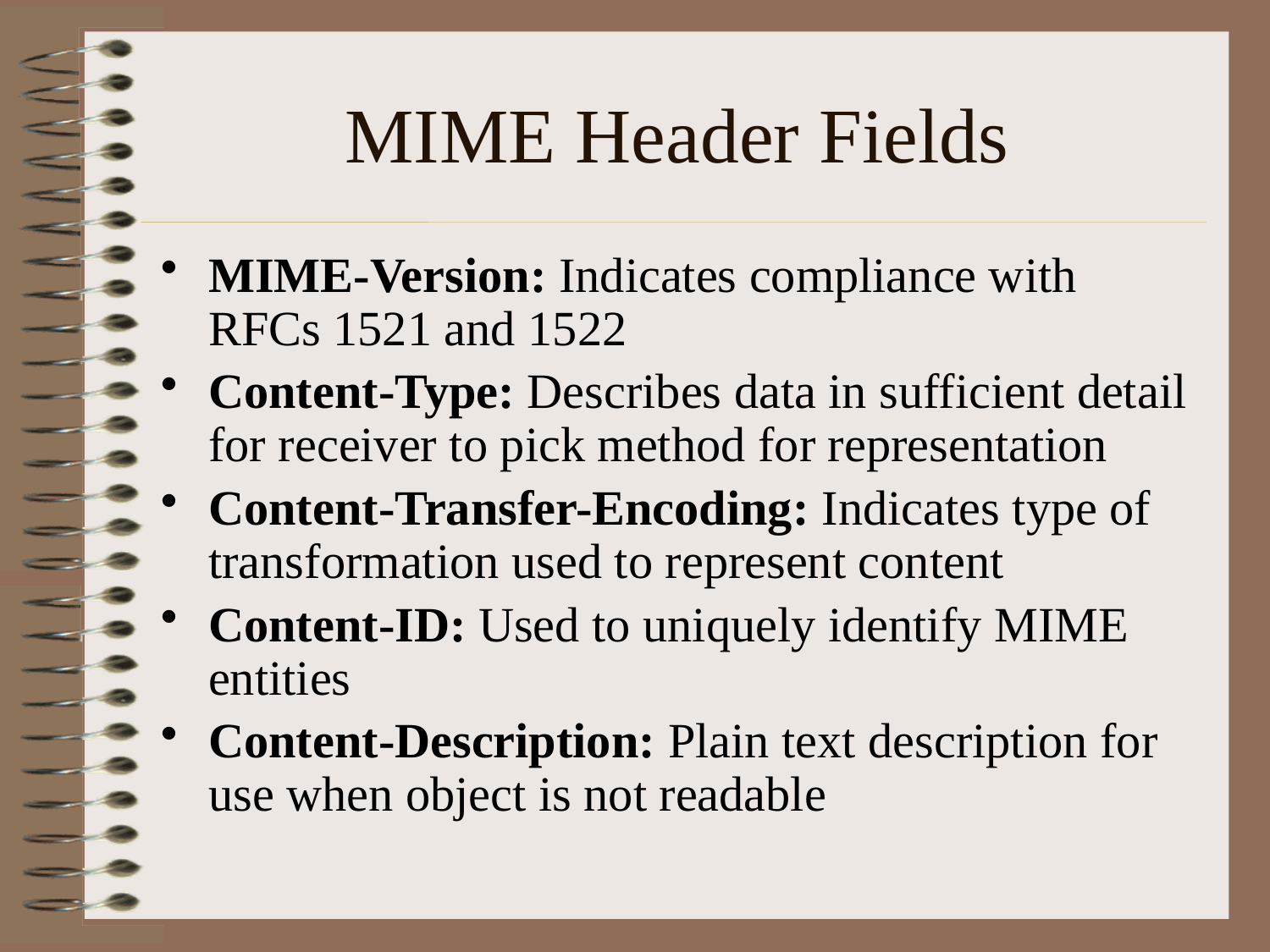

# MIME Header Fields
MIME-Version: Indicates compliance with RFCs 1521 and 1522
Content-Type: Describes data in sufficient detail for receiver to pick method for representation
Content-Transfer-Encoding: Indicates type of transformation used to represent content
Content-ID: Used to uniquely identify MIME entities
Content-Description: Plain text description for use when object is not readable